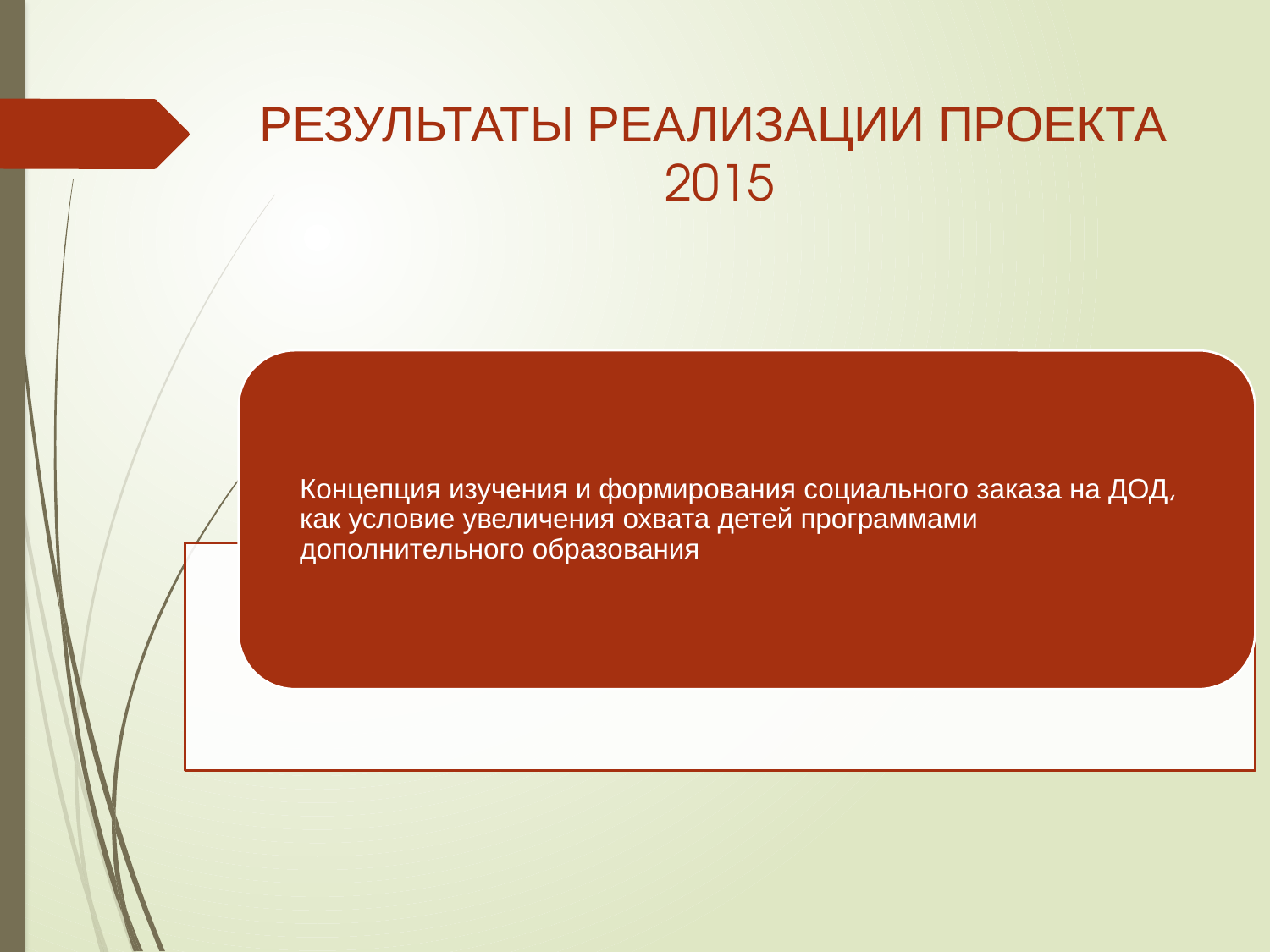

# РЕЗУЛЬТАТЫ РЕАЛИЗАЦИИ ПРОЕКТА 2015
Концепция изучения и формирования социального заказа на ДОД, как условие увеличения охвата детей программами дополнительного образования